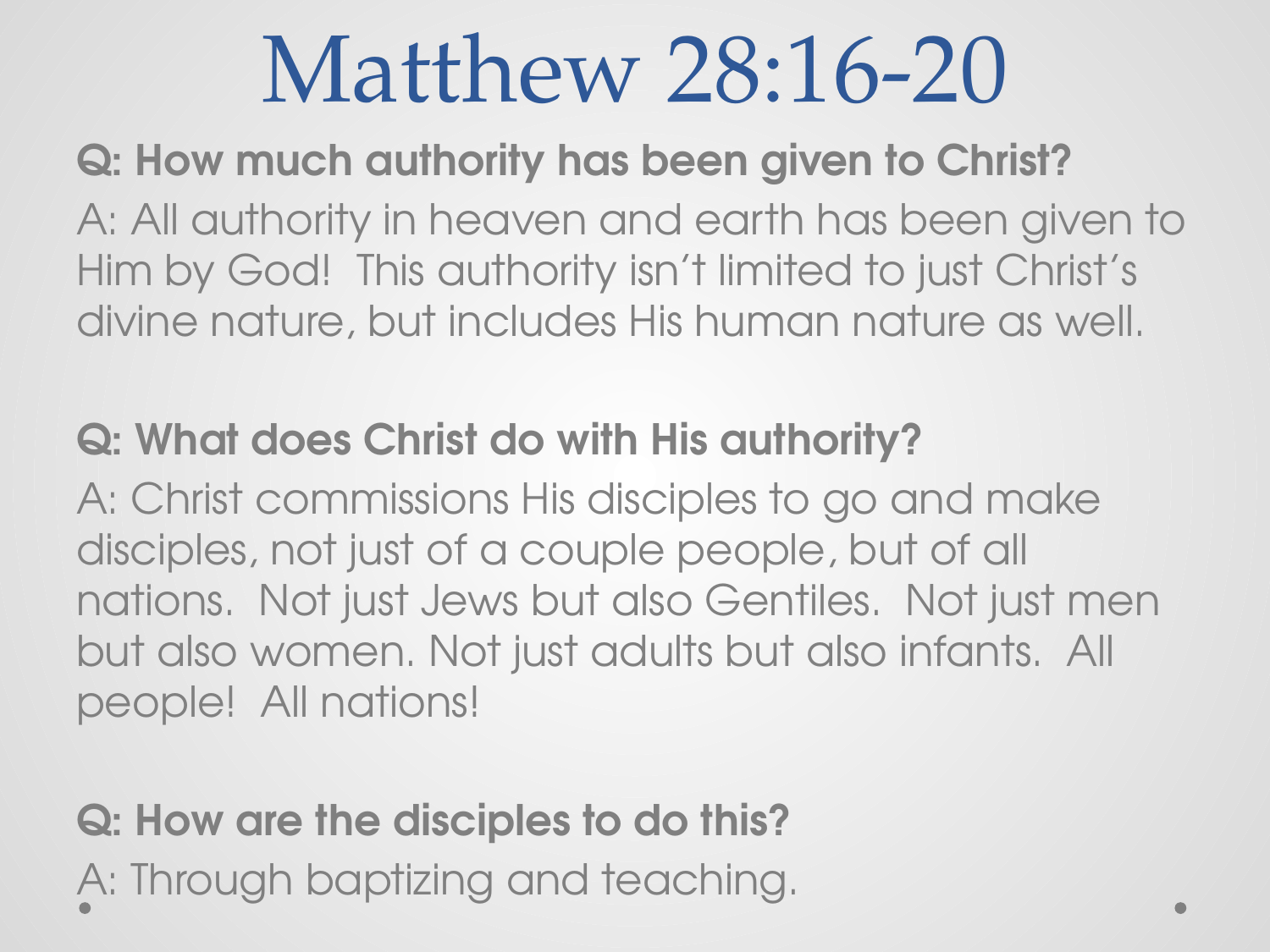

# Matthew 28:16-20
Q: How much authority has been given to Christ?
A: All authority in heaven and earth has been given to Him by God!  This authority isn’t limited to just Christ’s divine nature, but includes His human nature as well.

Q: What does Christ do with His authority?
A: Christ commissions His disciples to go and make disciples, not just of a couple people, but of all nations.  Not just Jews but also Gentiles.  Not just men but also women. Not just adults but also infants.  All people!  All nations!

Q: How are the disciples to do this?
A: Through baptizing and teaching.